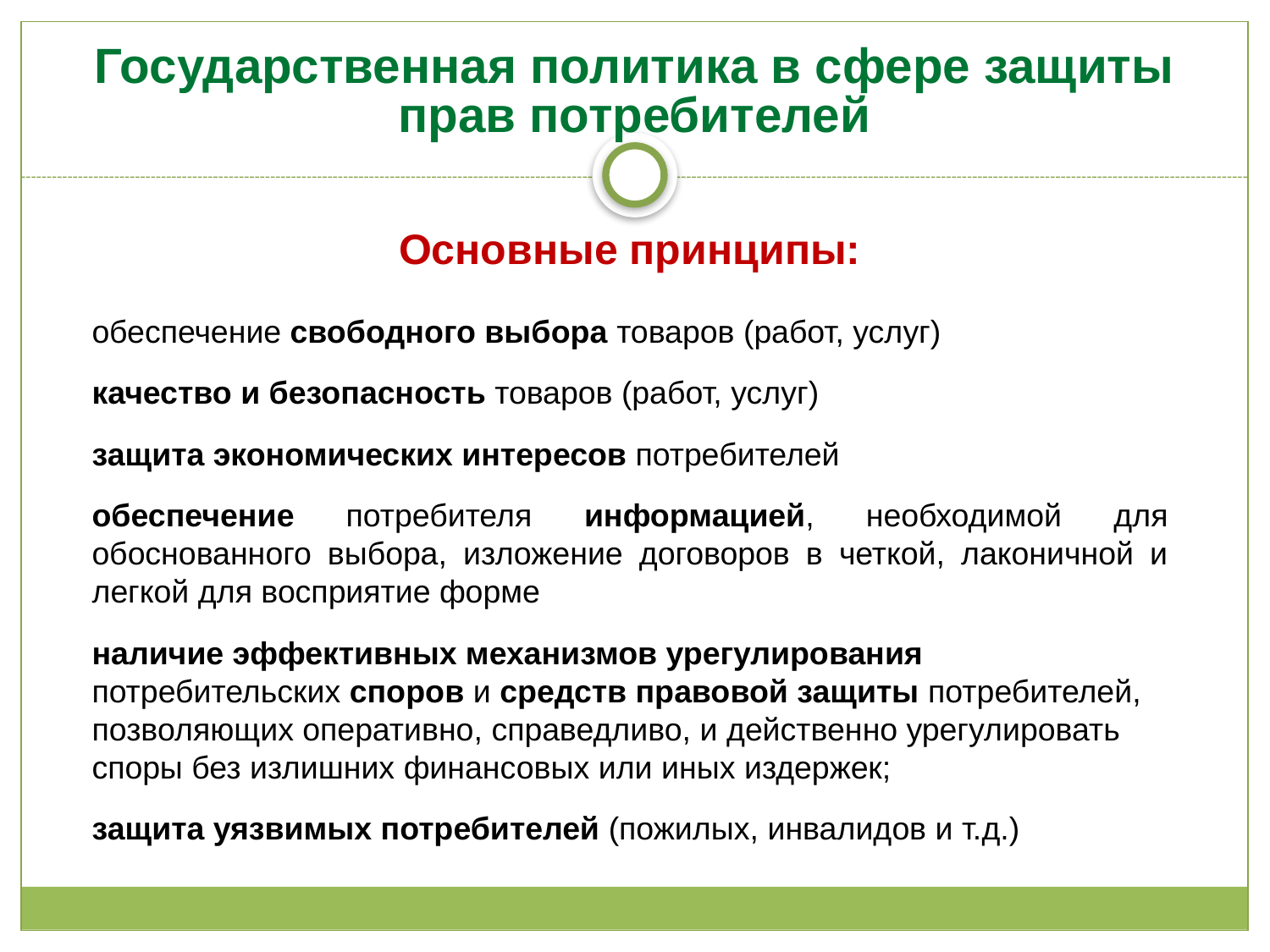

# Государственная политика в сфере защиты прав потребителей
Основные принципы:

обеспечение свободного выбора товаров (работ, услуг)

качество и безопасность товаров (работ, услуг)

защита экономических интересов потребителей

обеспечение потребителя информацией, необходимой для обоснованного выбора, изложение договоров в четкой, лаконичной и легкой для восприятие форме

наличие эффективных механизмов урегулирования потребительских споров и средств правовой защиты потребителей, позволяющих оперативно, справедливо, и действенно урегулировать споры без излишних финансовых или иных издержек;

защита уязвимых потребителей (пожилых, инвалидов и т.д.)